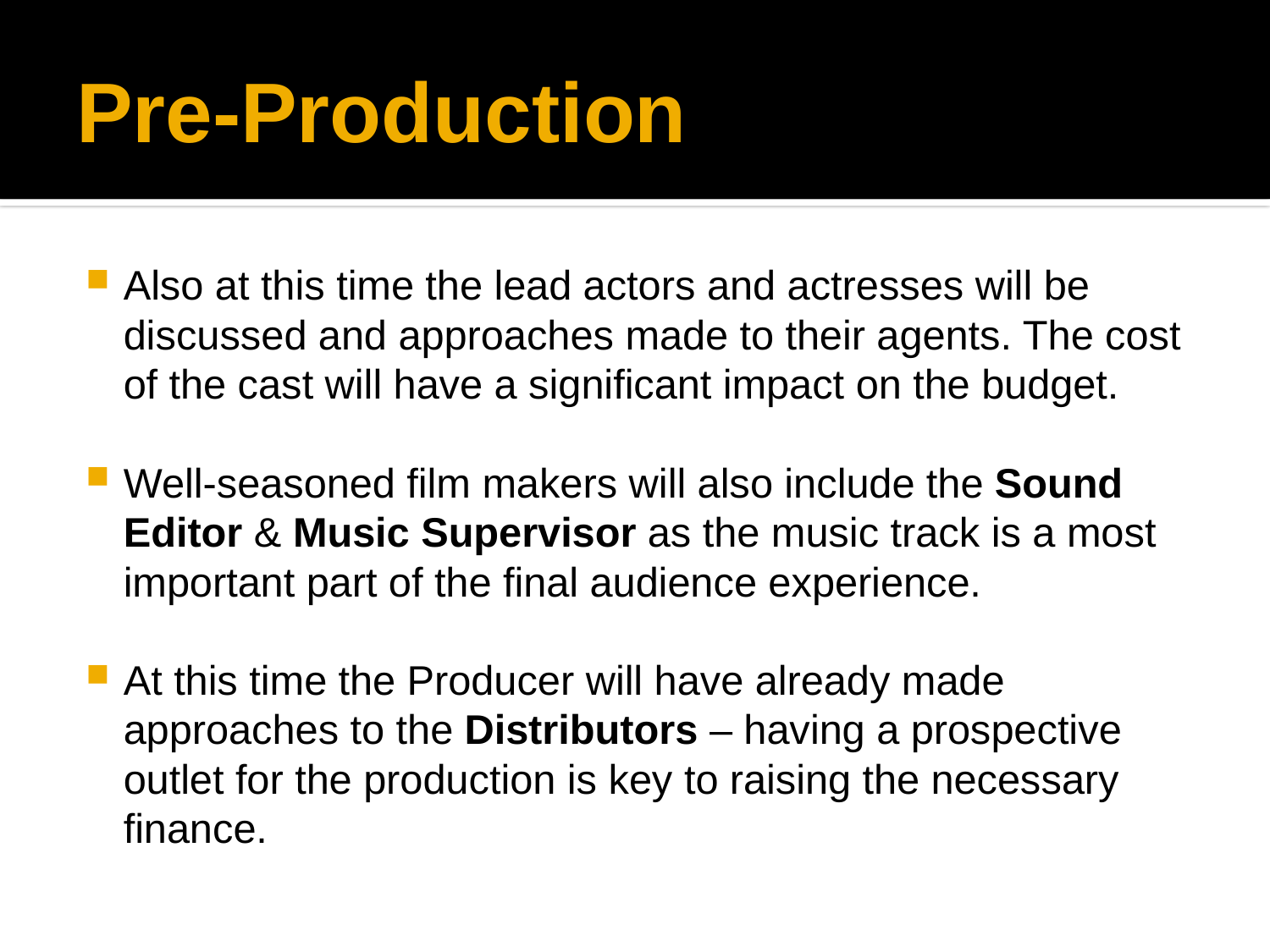

# Pre-Production
Also at this time the lead actors and actresses will be discussed and approaches made to their agents. The cost of the cast will have a significant impact on the budget.

Well-seasoned film makers will also include the Sound Editor & Music Supervisor as the music track is a most important part of the final audience experience.

At this time the Producer will have already made approaches to the Distributors – having a prospective outlet for the production is key to raising the necessary finance.